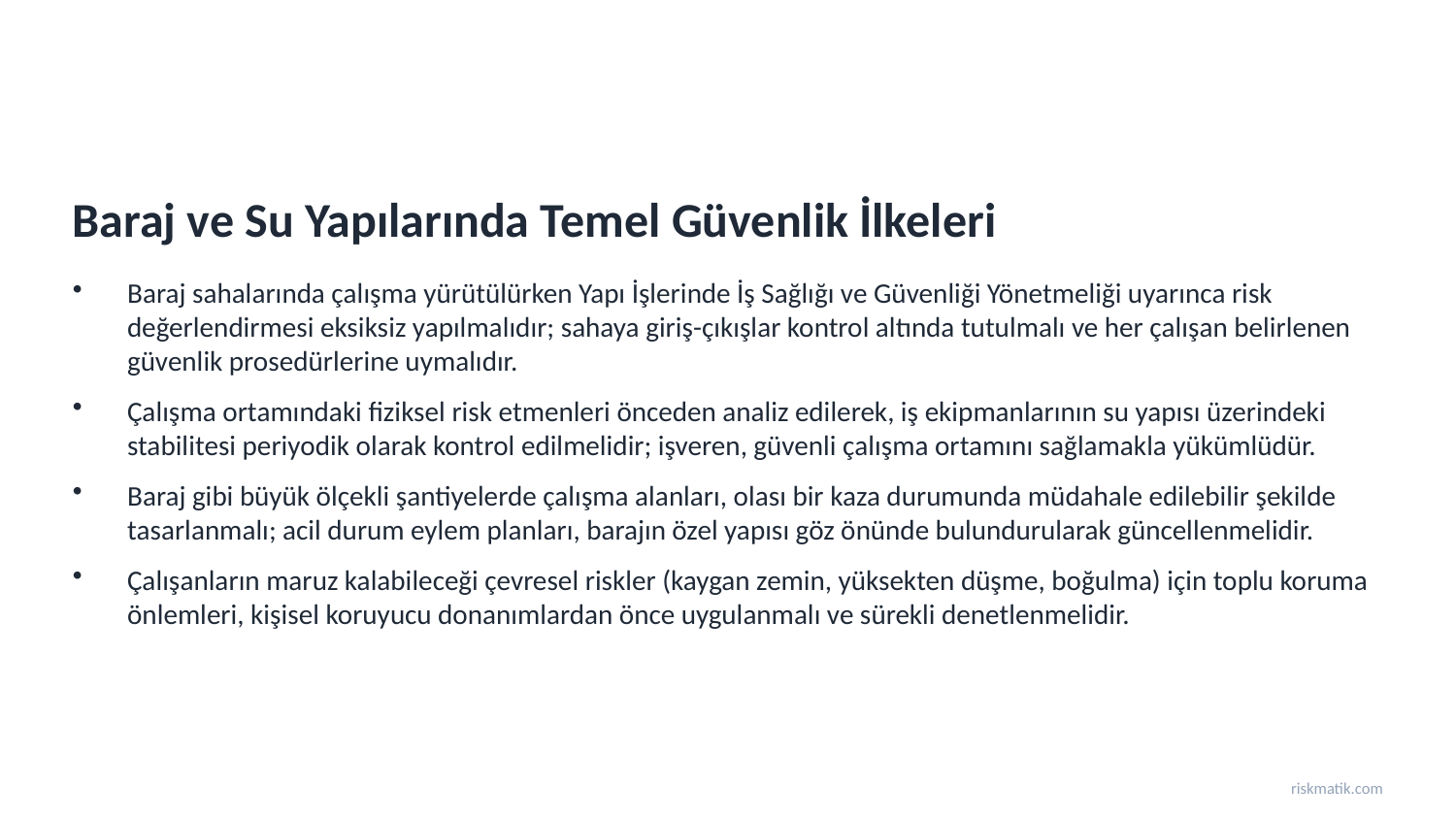

Baraj ve Su Yapılarında Temel Güvenlik İlkeleri
Baraj sahalarında çalışma yürütülürken Yapı İşlerinde İş Sağlığı ve Güvenliği Yönetmeliği uyarınca risk değerlendirmesi eksiksiz yapılmalıdır; sahaya giriş-çıkışlar kontrol altında tutulmalı ve her çalışan belirlenen güvenlik prosedürlerine uymalıdır.
Çalışma ortamındaki fiziksel risk etmenleri önceden analiz edilerek, iş ekipmanlarının su yapısı üzerindeki stabilitesi periyodik olarak kontrol edilmelidir; işveren, güvenli çalışma ortamını sağlamakla yükümlüdür.
Baraj gibi büyük ölçekli şantiyelerde çalışma alanları, olası bir kaza durumunda müdahale edilebilir şekilde tasarlanmalı; acil durum eylem planları, barajın özel yapısı göz önünde bulundurularak güncellenmelidir.
Çalışanların maruz kalabileceği çevresel riskler (kaygan zemin, yüksekten düşme, boğulma) için toplu koruma önlemleri, kişisel koruyucu donanımlardan önce uygulanmalı ve sürekli denetlenmelidir.
riskmatik.com